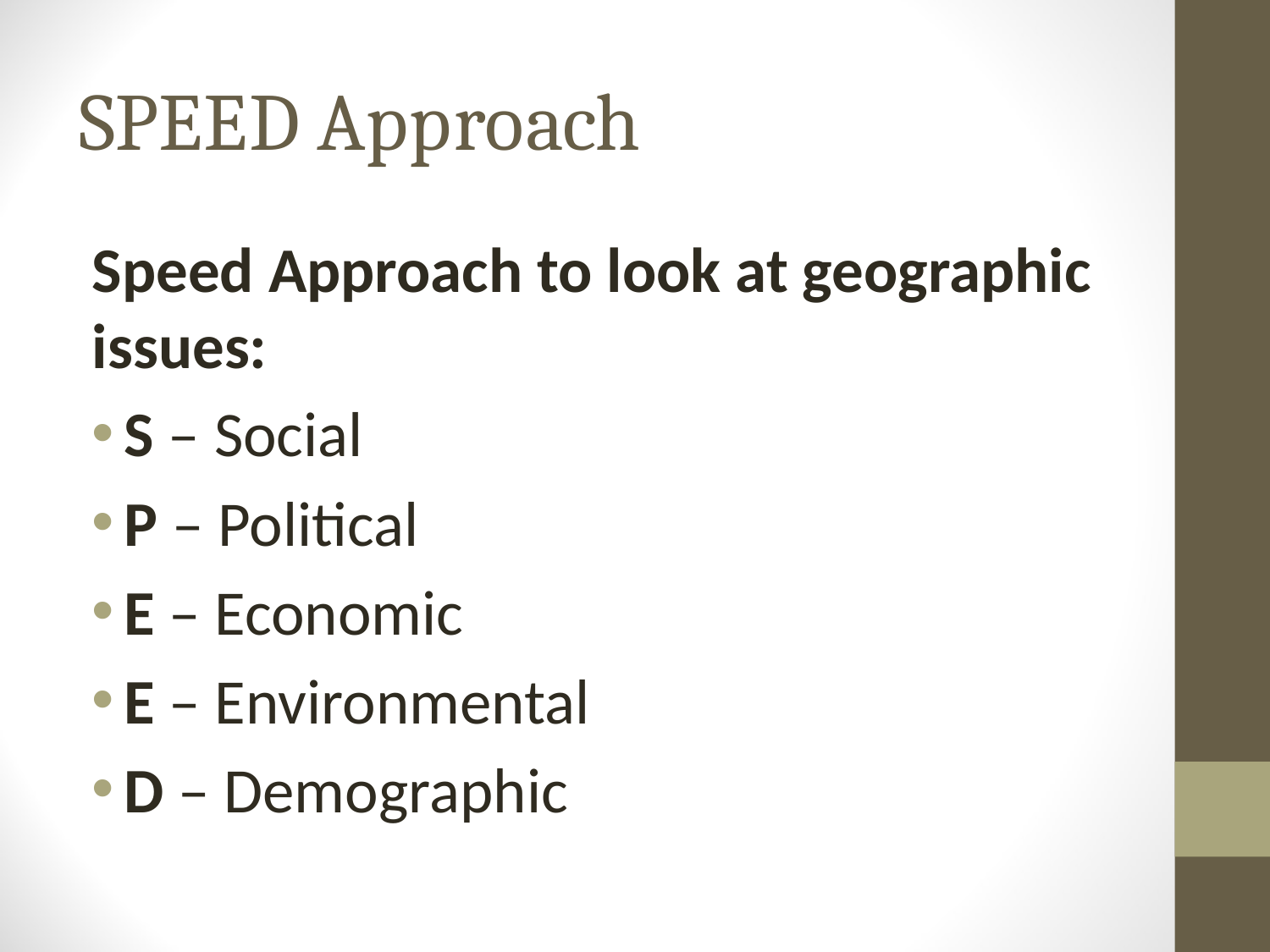

# SPEED Approach
Speed Approach to look at geographic issues:
S – Social
P – Political
E – Economic
E – Environmental
D – Demographic